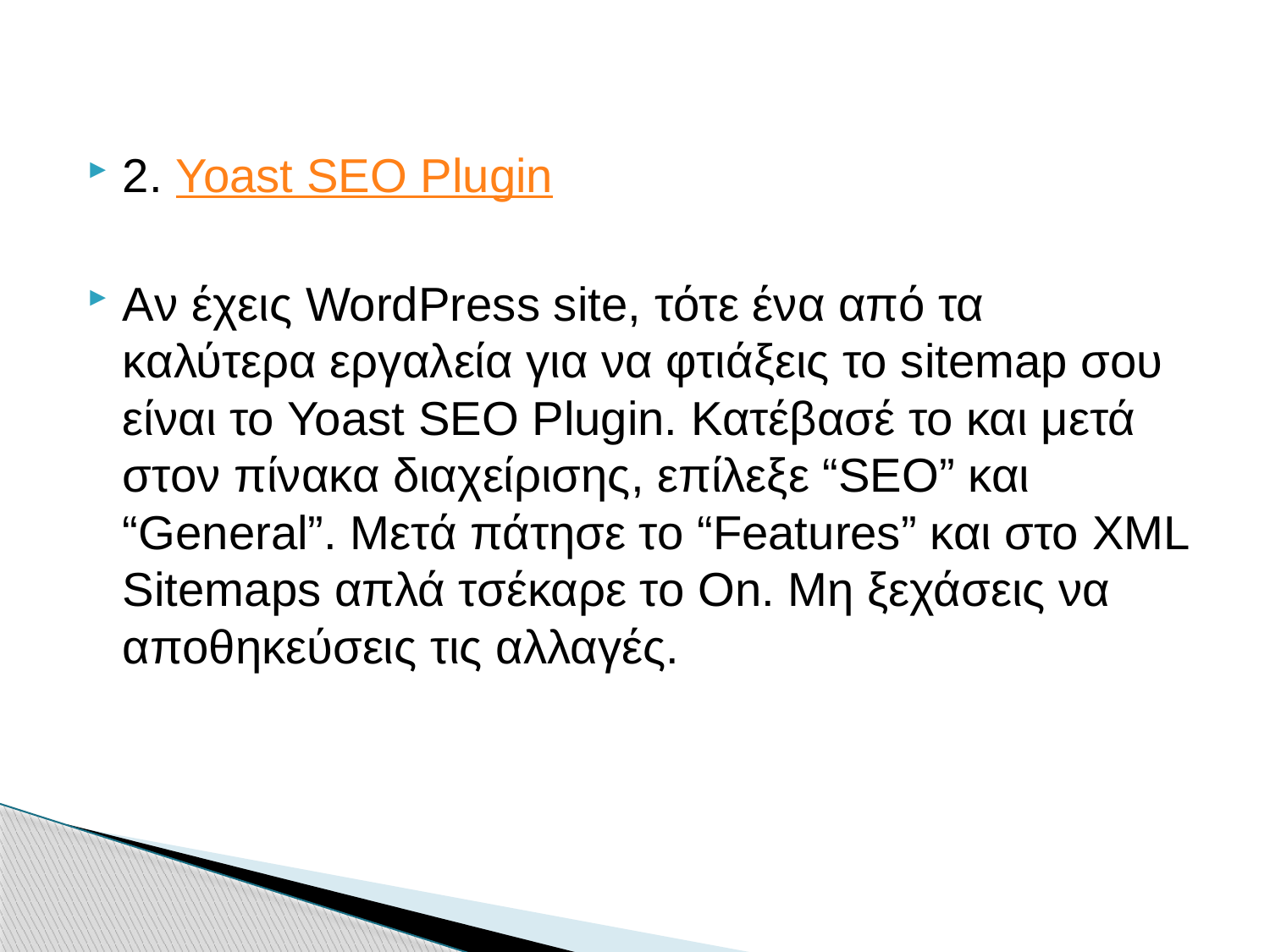

2. Yoast SEO Plugin

Aν έχεις WordPress site, τότε ένα από τα καλύτερα εργαλεία για να φτιάξεις το sitemap σου είναι το Yoast SEO Plugin. Κατέβασέ το και μετά στον πίνακα διαχείρισης, επίλεξε “SEO” και “General”. Μετά πάτησε το “Features” και στο XML Sitemaps απλά τσέκαρε το On. Μη ξεχάσεις να αποθηκεύσεις τις αλλαγές.